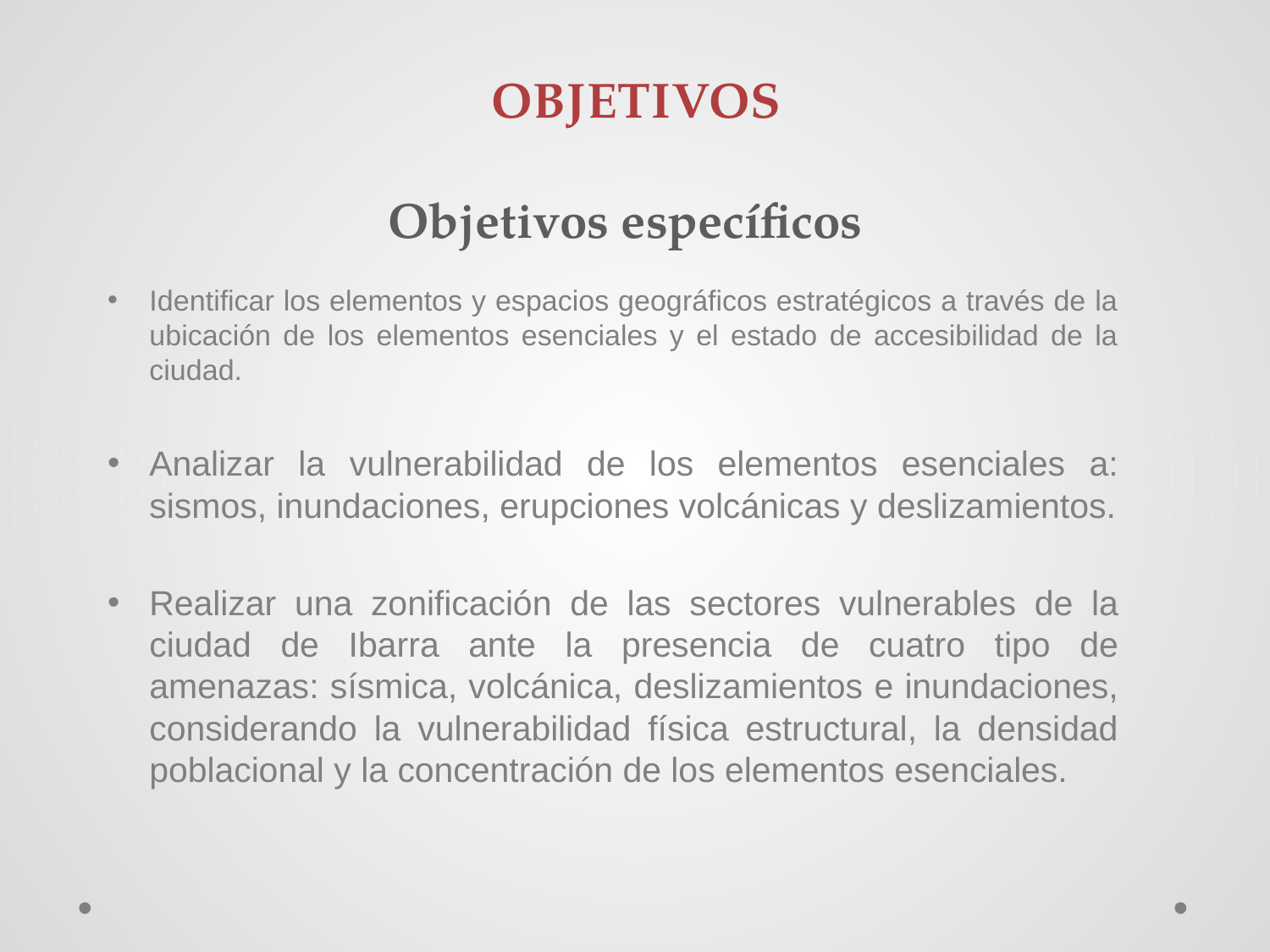

OBJETIVOS
# Objetivos específicos
Identificar los elementos y espacios geográficos estratégicos a través de la ubicación de los elementos esenciales y el estado de accesibilidad de la ciudad.

Analizar la vulnerabilidad de los elementos esenciales a: sismos, inundaciones, erupciones volcánicas y deslizamientos.

Realizar una zonificación de las sectores vulnerables de la ciudad de Ibarra ante la presencia de cuatro tipo de amenazas: sísmica, volcánica, deslizamientos e inundaciones, considerando la vulnerabilidad física estructural, la densidad poblacional y la concentración de los elementos esenciales.